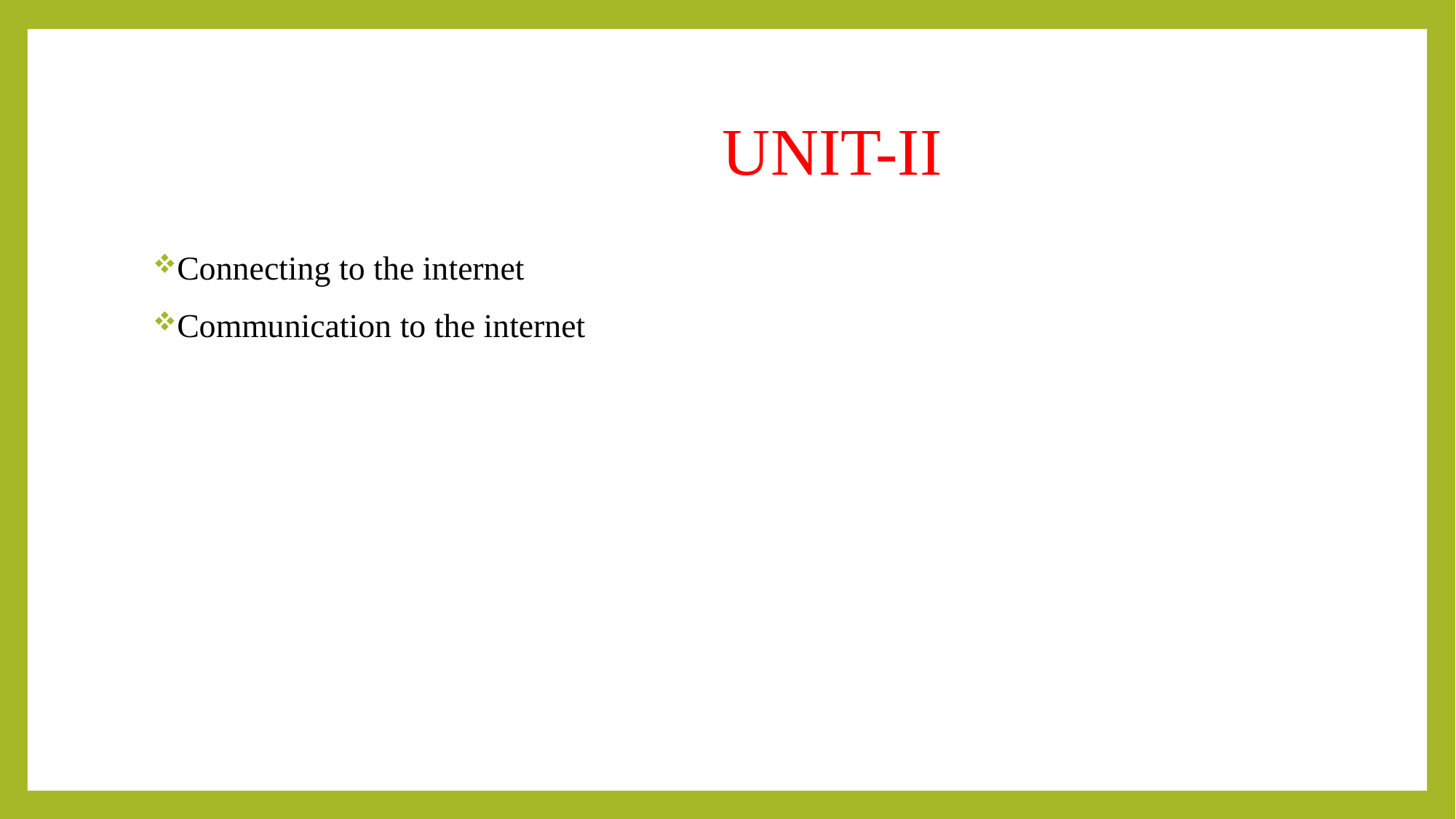

# UNIT-II
Connecting to the internet
Communication to the internet